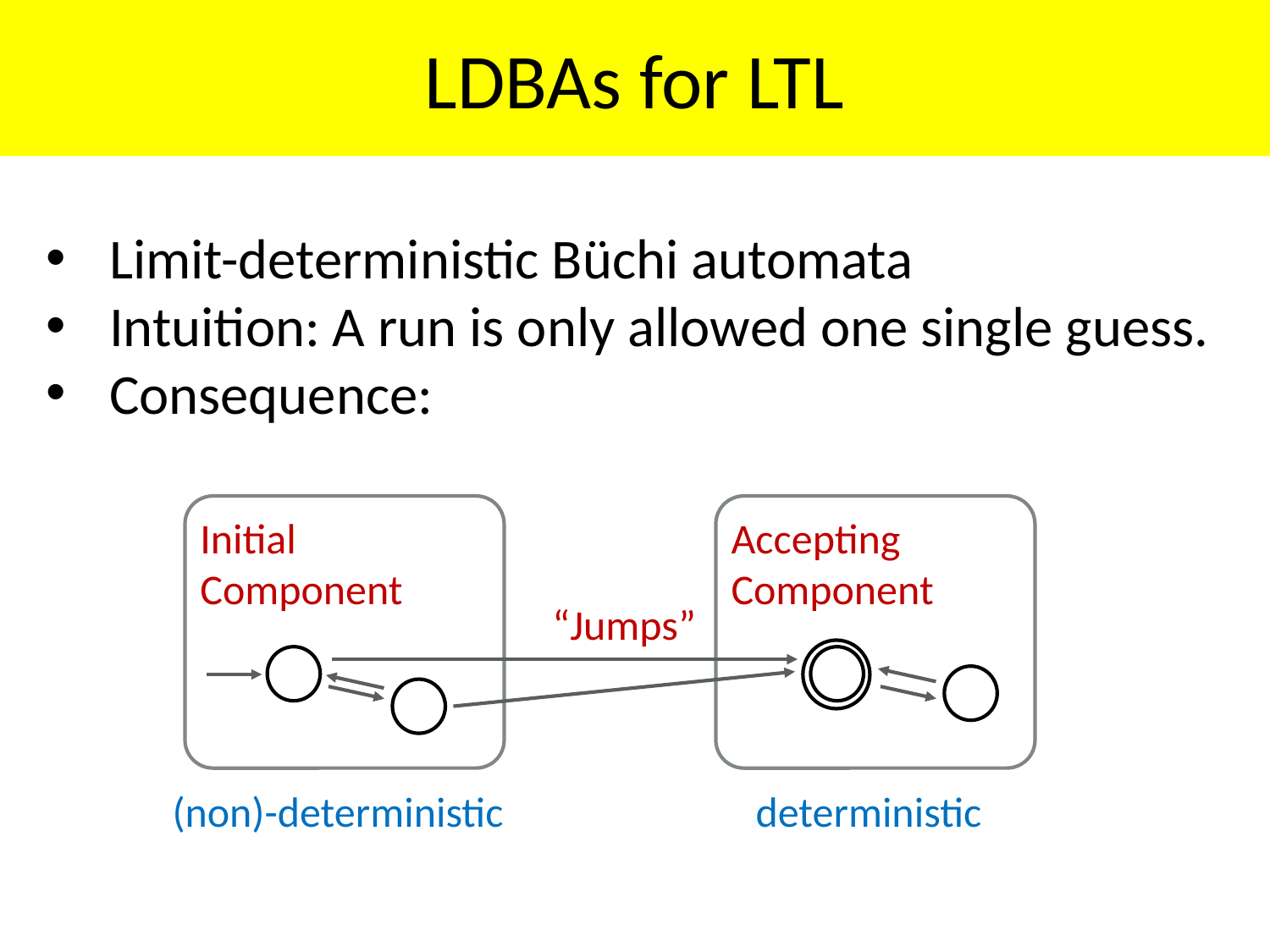

# LDBAs for LTL
Limit-deterministic Büchi automata
Intuition: A run is only allowed one single guess.
Consequence:
Initial Component
Accepting  Component

(non)-deterministic
deterministic
“Jumps”